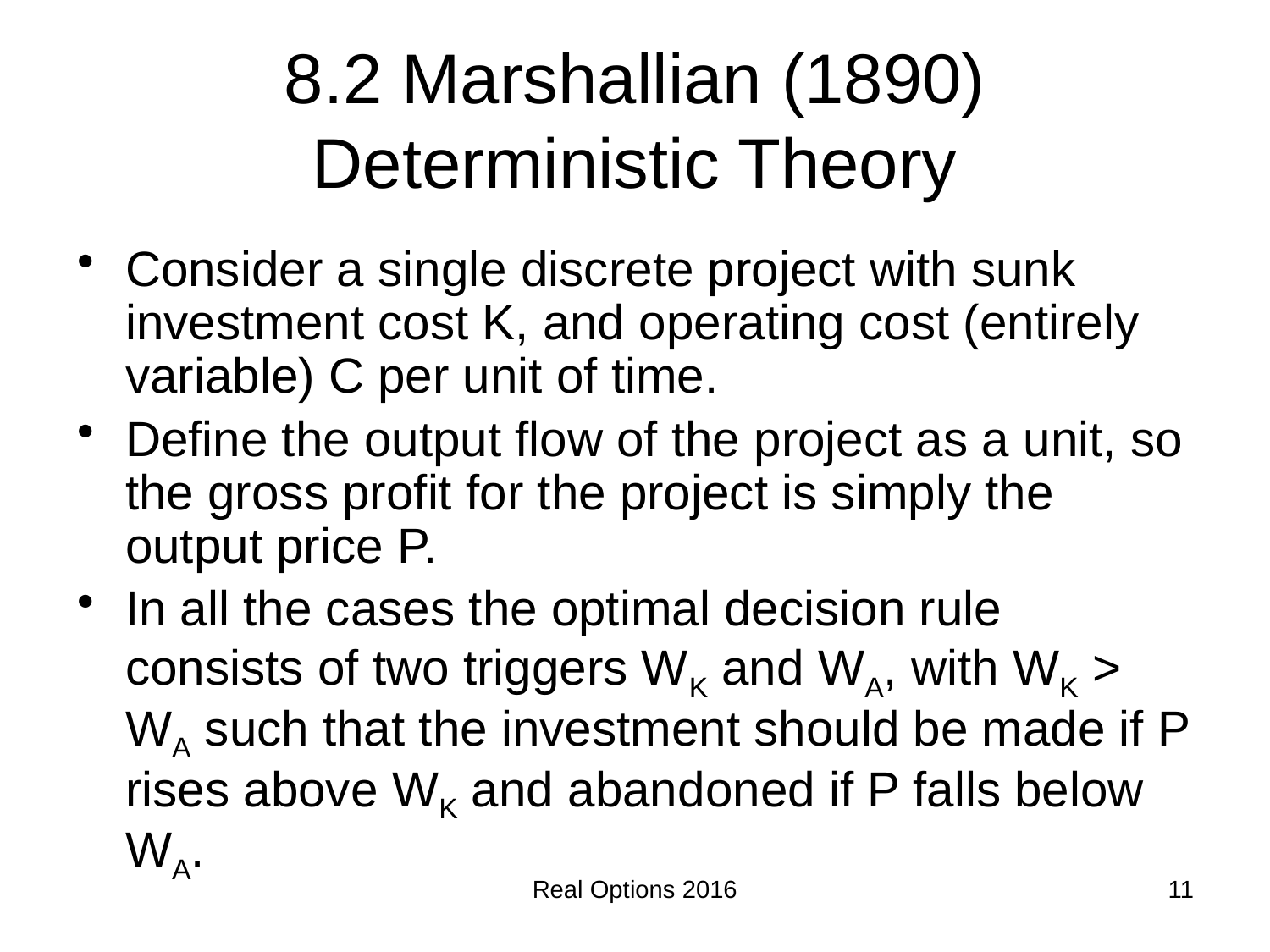

# 8.2 Marshallian (1890) Deterministic Theory
Consider a single discrete project with sunk investment cost K, and operating cost (entirely variable) C per unit of time.
Define the output flow of the project as a unit, so the gross profit for the project is simply the output price P.
In all the cases the optimal decision rule consists of two triggers WK and WA, with WK > WA such that the investment should be made if P rises above WK and abandoned if P falls below WA.
Real Options 2016
11